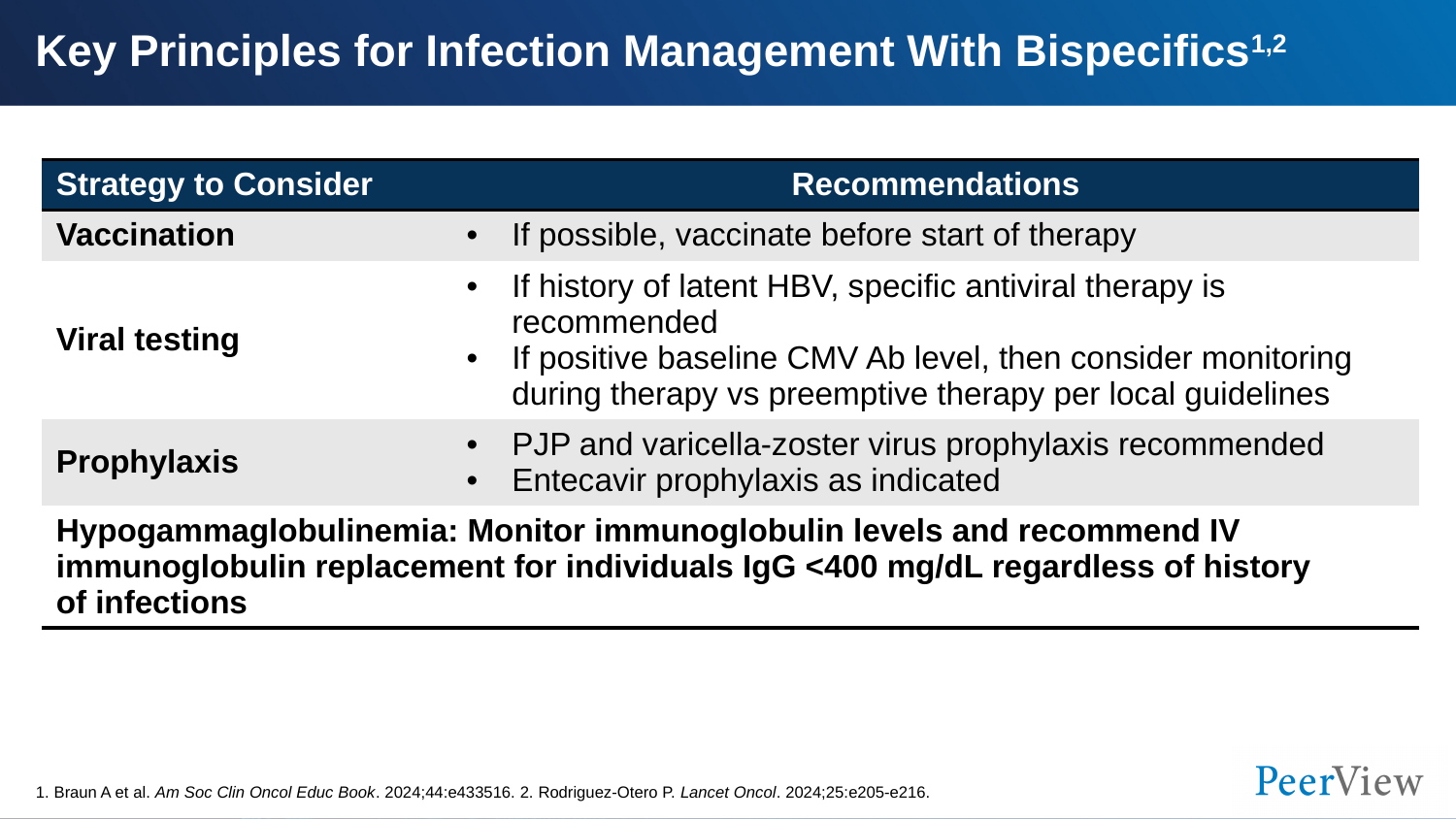

# Key Principles for Infection Management With Bispecifics1,2
| Strategy to Consider | Recommendations |
| --- | --- |
| Vaccination | If possible, vaccinate before start of therapy |
| Viral testing | If history of latent HBV, specific antiviral therapy is recommended If positive baseline CMV Ab level, then consider monitoring during therapy vs preemptive therapy per local guidelines |
| Prophylaxis | PJP and varicella-zoster virus prophylaxis recommended Entecavir prophylaxis as indicated |
| Hypogammaglobulinemia: Monitor immunoglobulin levels and recommend IV immunoglobulin replacement for individuals IgG <400 mg/dL regardless of history of infections |  |
1. Braun A et al. Am Soc Clin Oncol Educ Book. 2024;44:e433516. 2. Rodriguez-Otero P. Lancet Oncol. 2024;25:e205-e216.